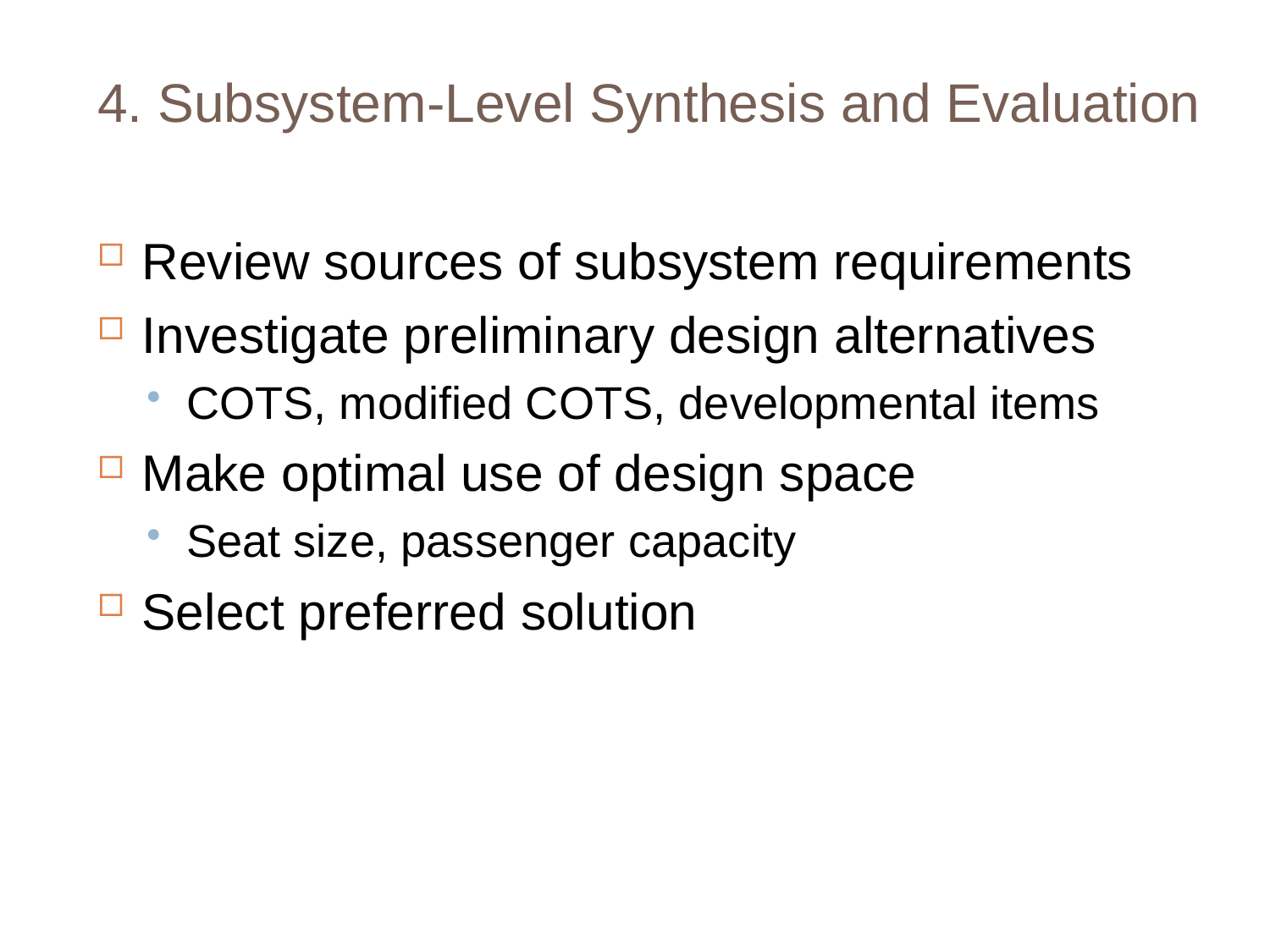

# 4. Subsystem-Level Synthesis and Evaluation
Review sources of subsystem requirements
Investigate preliminary design alternatives
COTS, modified COTS, developmental items
Make optimal use of design space
Seat size, passenger capacity
Select preferred solution